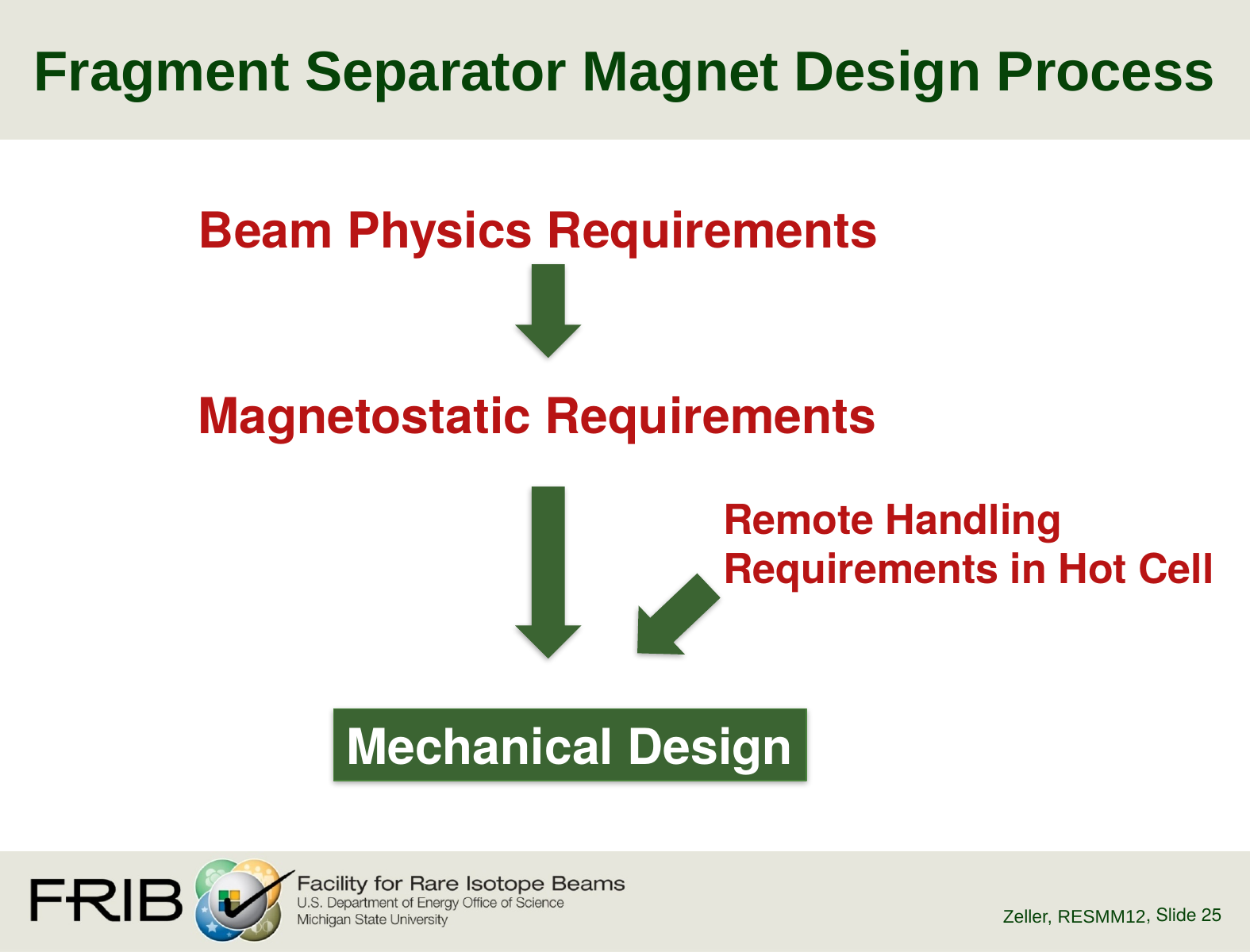

# Fragment Separator Magnet Design Process
Beam Physics Requirements

Magnetostatic Requirements

Remote Handling
Requirements in Hot Cell

Mechanical Design
Zeller, RESMM12
, Slide 25